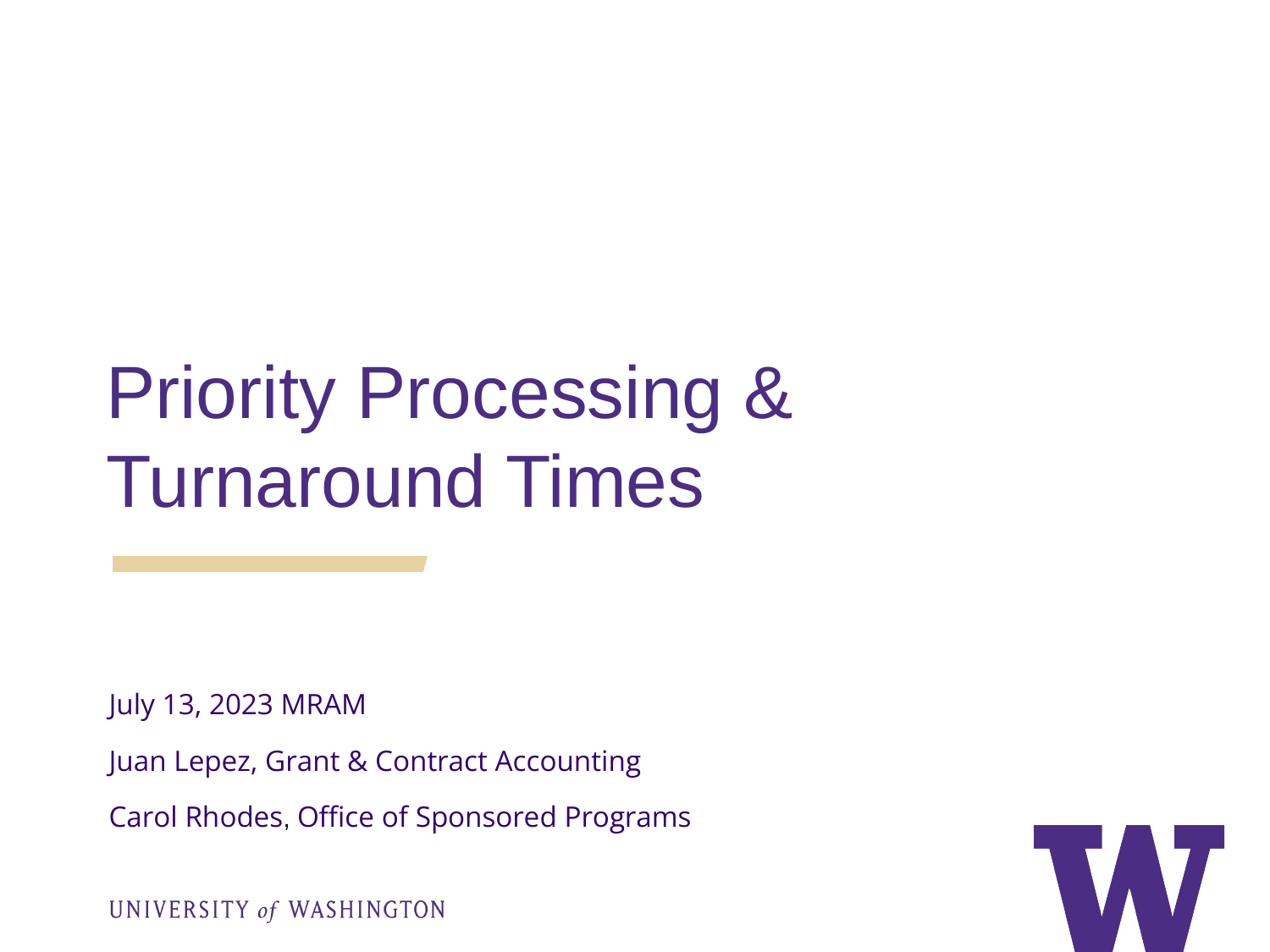

Priority Processing & Turnaround Times
July 13, 2023 MRAM
Juan Lepez, Grant & Contract Accounting
Carol Rhodes, Office of Sponsored Programs